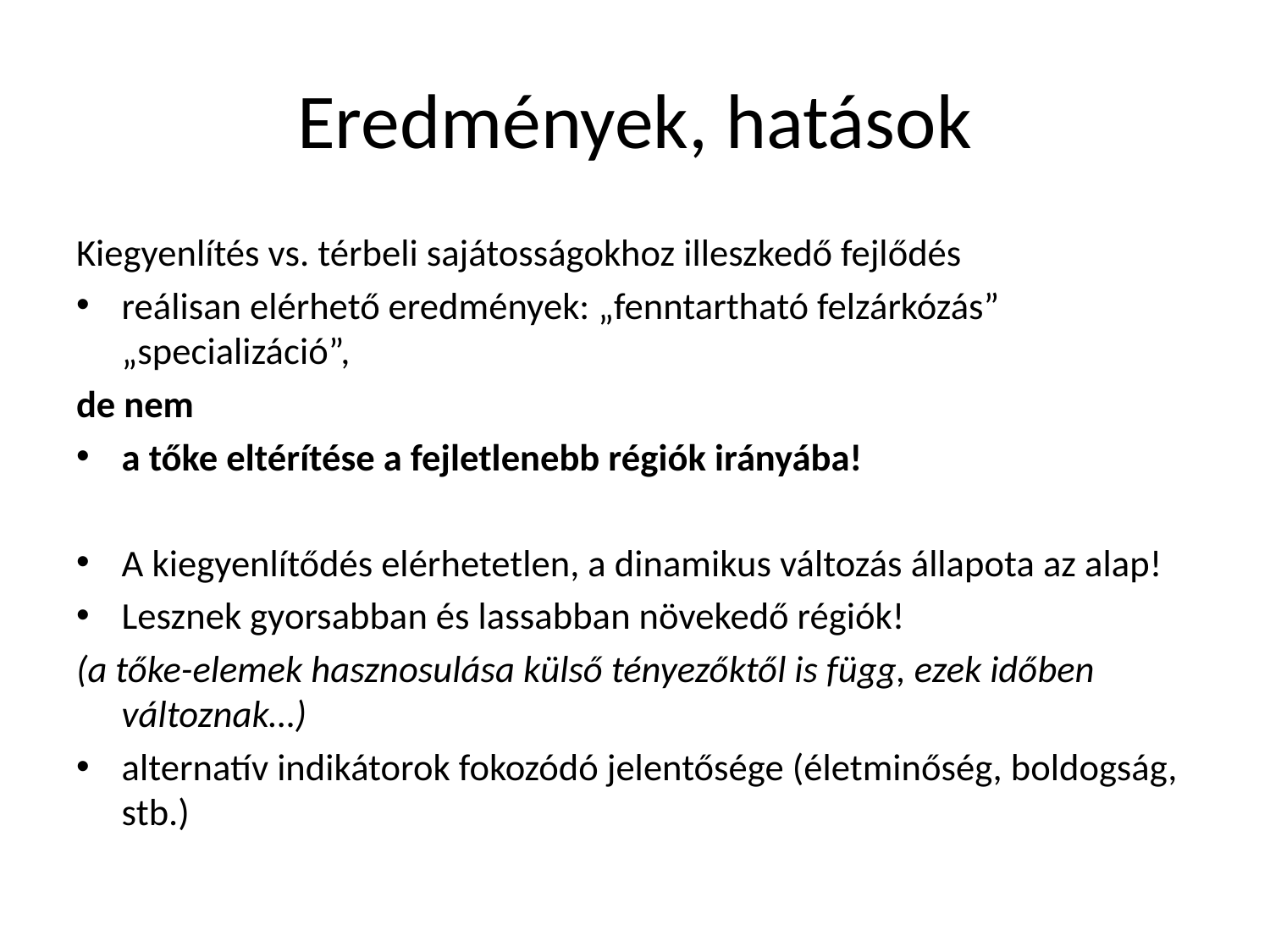

# Eredmények, hatások
Kiegyenlítés vs. térbeli sajátosságokhoz illeszkedő fejlődés
reálisan elérhető eredmények: „fenntartható felzárkózás” „specializáció”,
de nem
a tőke eltérítése a fejletlenebb régiók irányába!

A kiegyenlítődés elérhetetlen, a dinamikus változás állapota az alap!
Lesznek gyorsabban és lassabban növekedő régiók!
(a tőke-elemek hasznosulása külső tényezőktől is függ, ezek időben változnak…)
alternatív indikátorok fokozódó jelentősége (életminőség, boldogság, stb.)